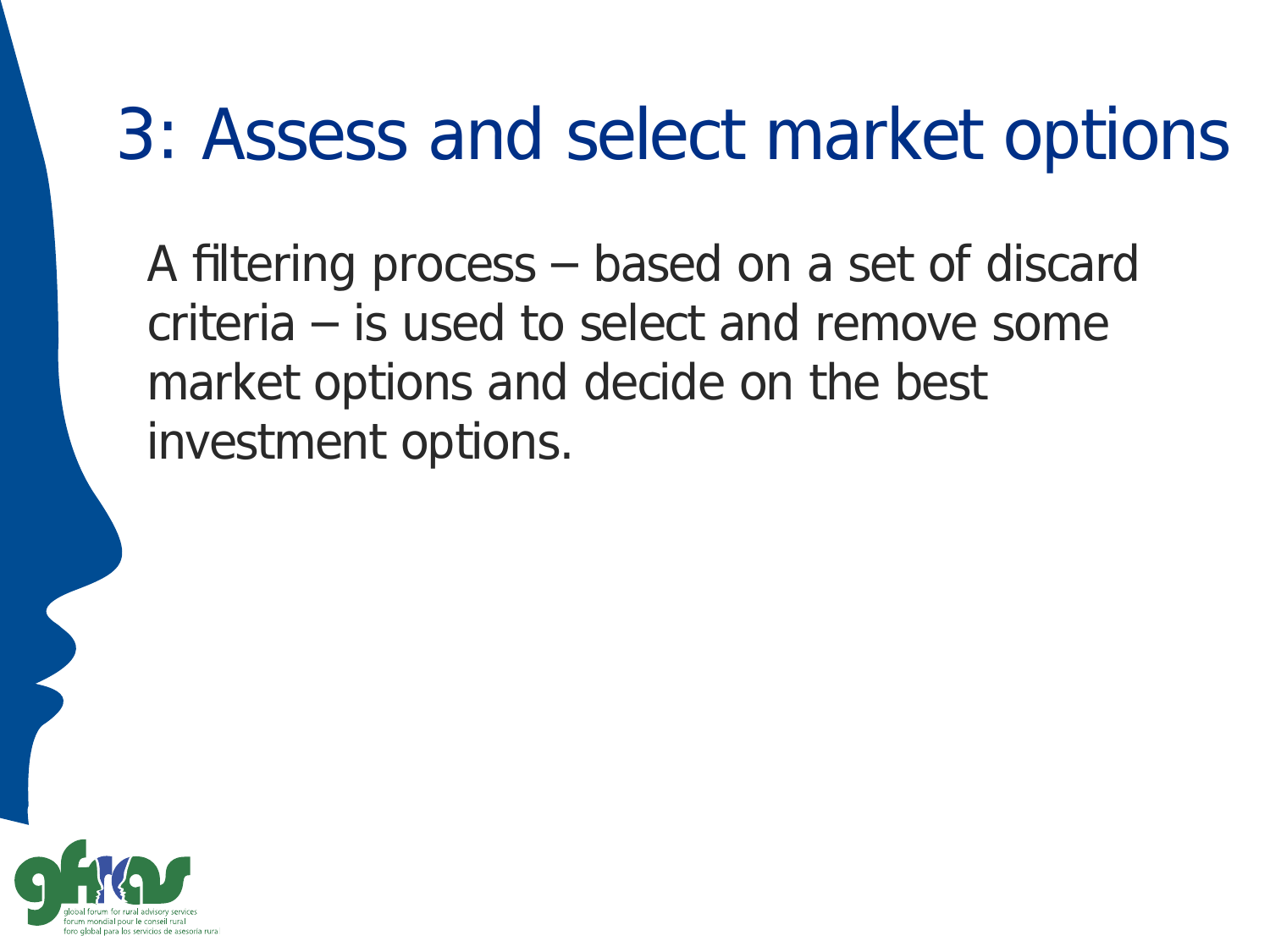

# 3: Assess and select market options
A filtering process – based on a set of discard criteria – is used to select and remove some market options and decide on the best investment options.